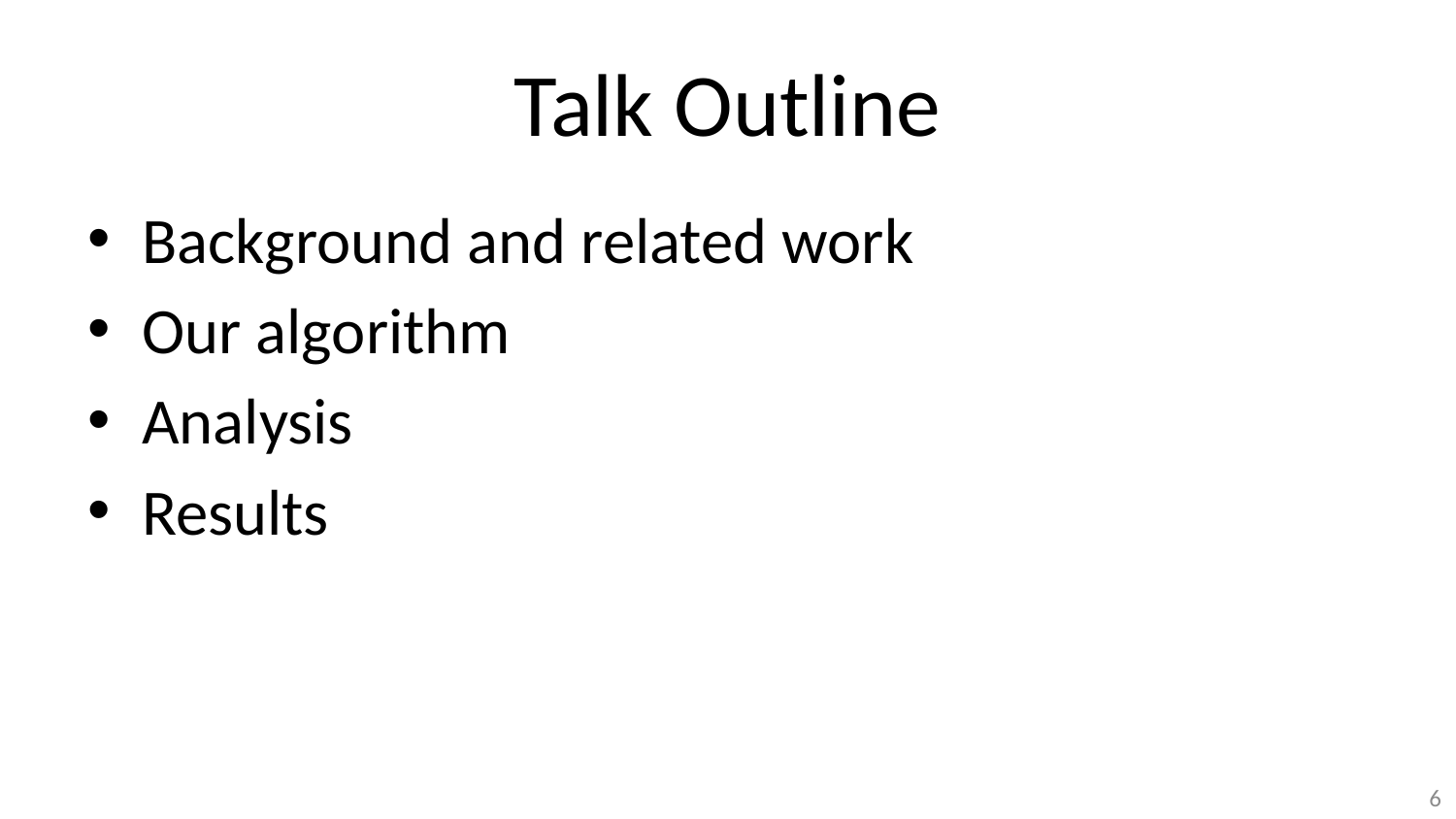

# Talk Outline
Background and related work
Our algorithm
Analysis
Results
6